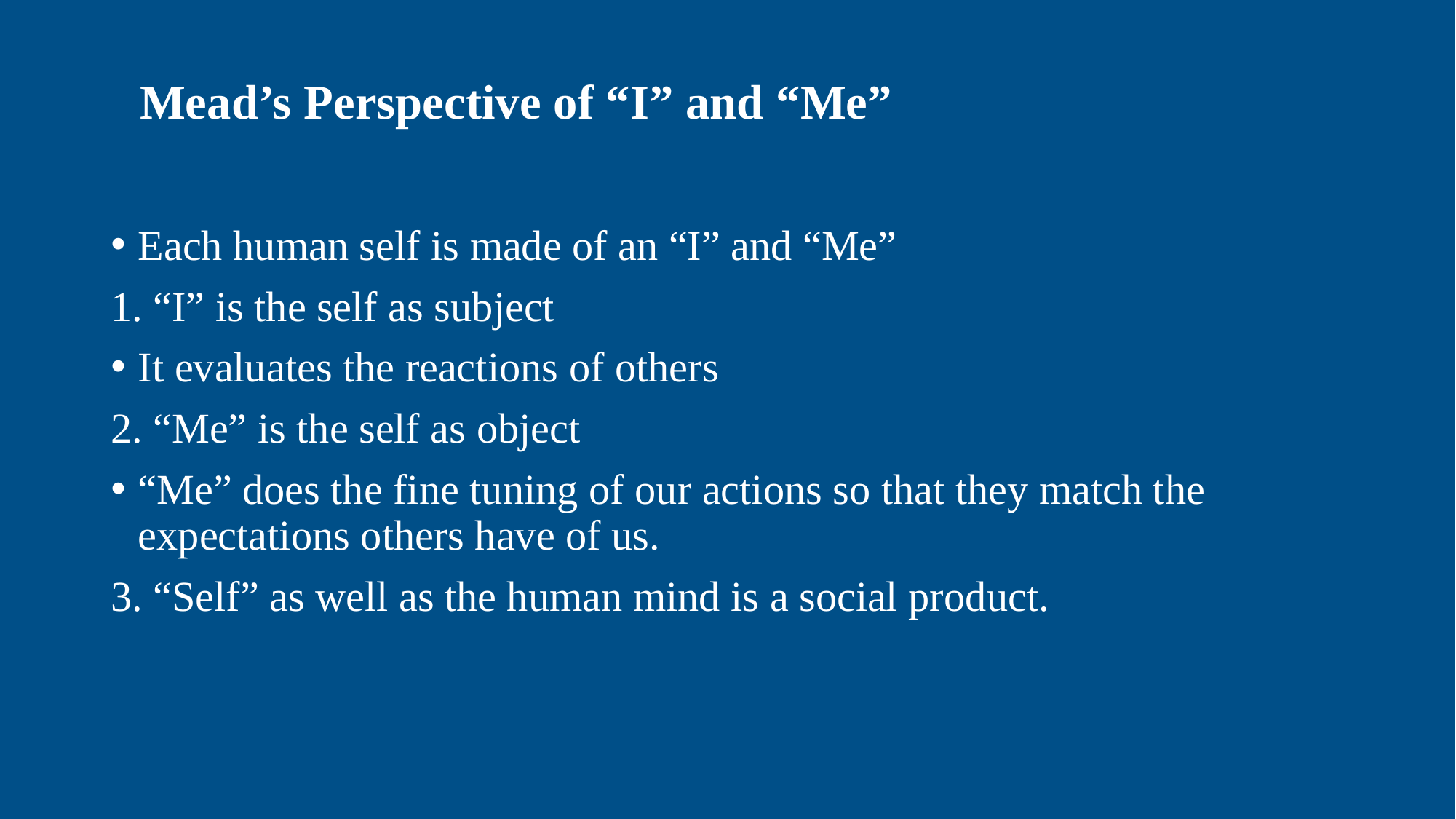

# Mead’s Perspective of “I” and “Me”
Each human self is made of an “I” and “Me”
1. “I” is the self as subject
It evaluates the reactions of others
2. “Me” is the self as object
“Me” does the fine tuning of our actions so that they match the  expectations others have of us.
3. “Self” as well as the human mind is a social product.